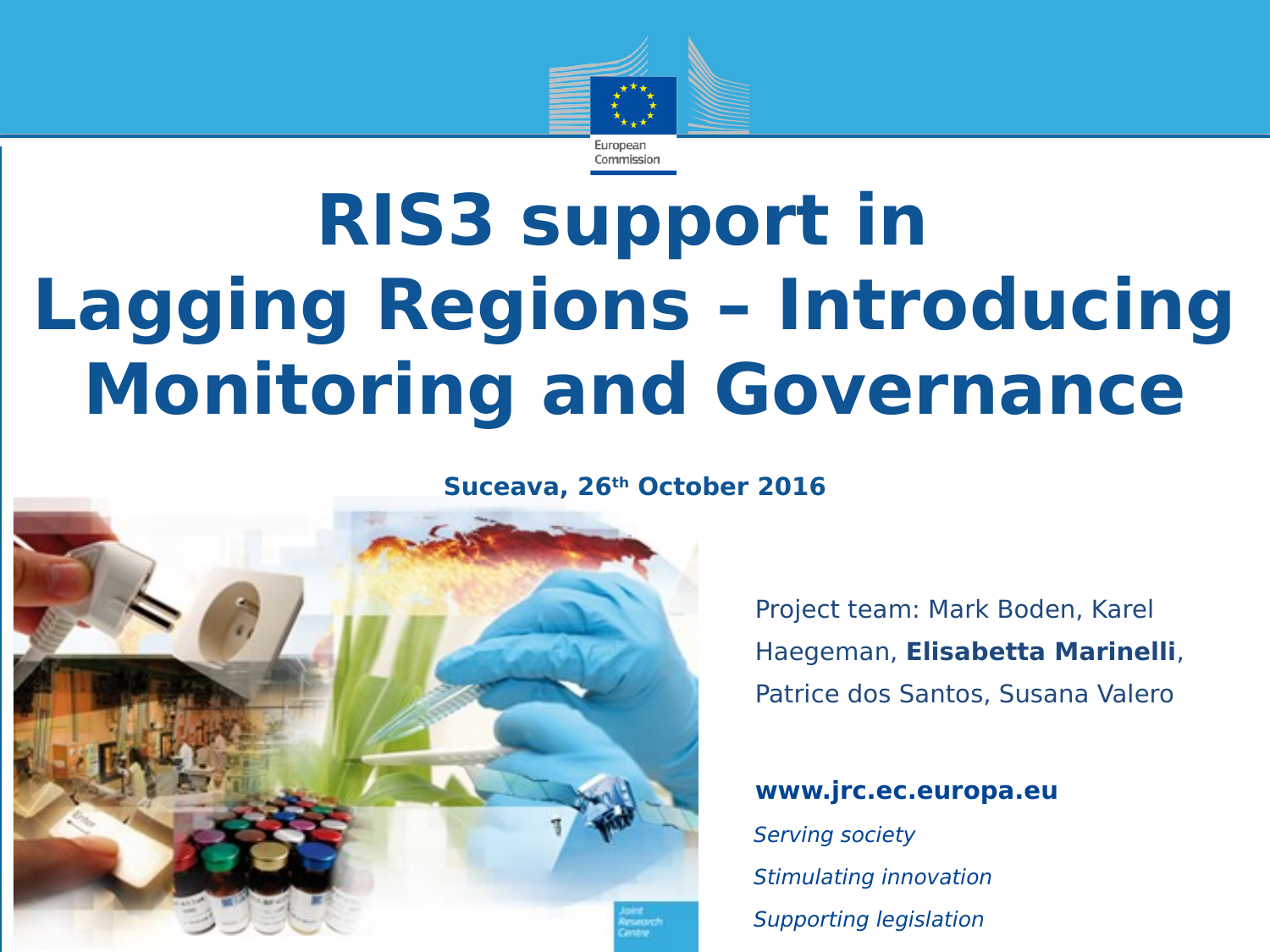

RIS3 support in
Lagging Regions – Introducing Monitoring and Governance

Suceava, 26th October 2016

Project team: Mark Boden, Karel Haegeman, Elisabetta Marinelli, Patrice dos Santos, Susana Valero
www.jrc.ec.europa.eu
Serving society
Stimulating innovation
Supporting legislation